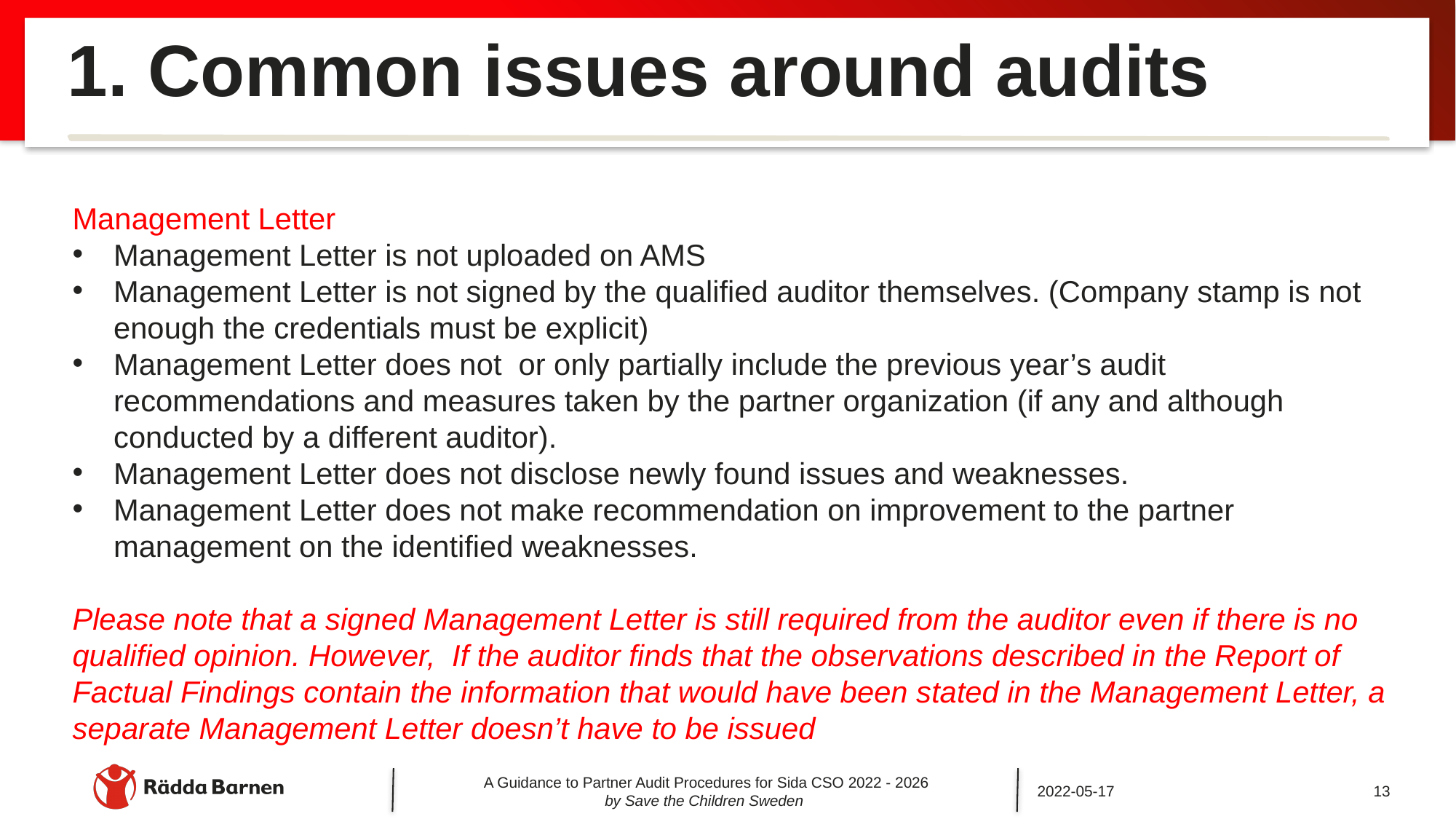

# 1. Common issues around audits

Management Letter
Management Letter is not uploaded on AMS
Management Letter is not signed by the qualified auditor themselves. (Company stamp is not enough the credentials must be explicit)
Management Letter does not  or only partially include the previous year’s audit recommendations and measures taken by the partner organization (if any and although conducted by a different auditor).
Management Letter does not disclose newly found issues and weaknesses.
Management Letter does not make recommendation on improvement to the partner management on the identified weaknesses.

Please note that a signed Management Letter is still required from the auditor even if there is no qualified opinion. However,  If the auditor finds that the observations described in the Report of Factual Findings contain the information that would have been stated in the Management Letter, a separate Management Letter doesn’t have to be issued
A Guidance to Partner Audit Procedures for Sida CSO 2022 - 2026
by Save the Children Sweden
2022-05-17
13